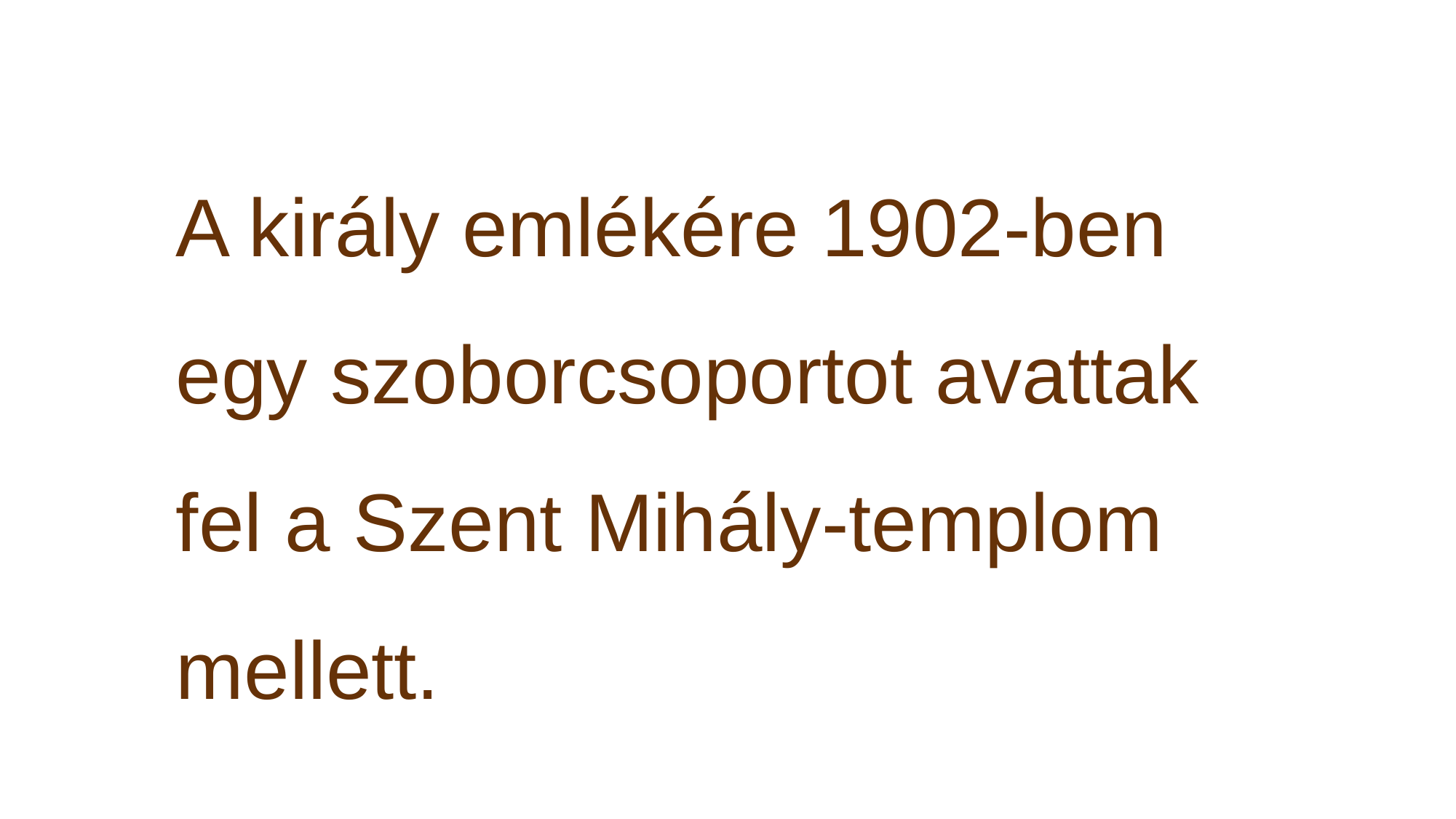

A király emlékére 1902-ben egy szoborcsoportot avattak fel a Szent Mihály-templom mellett.